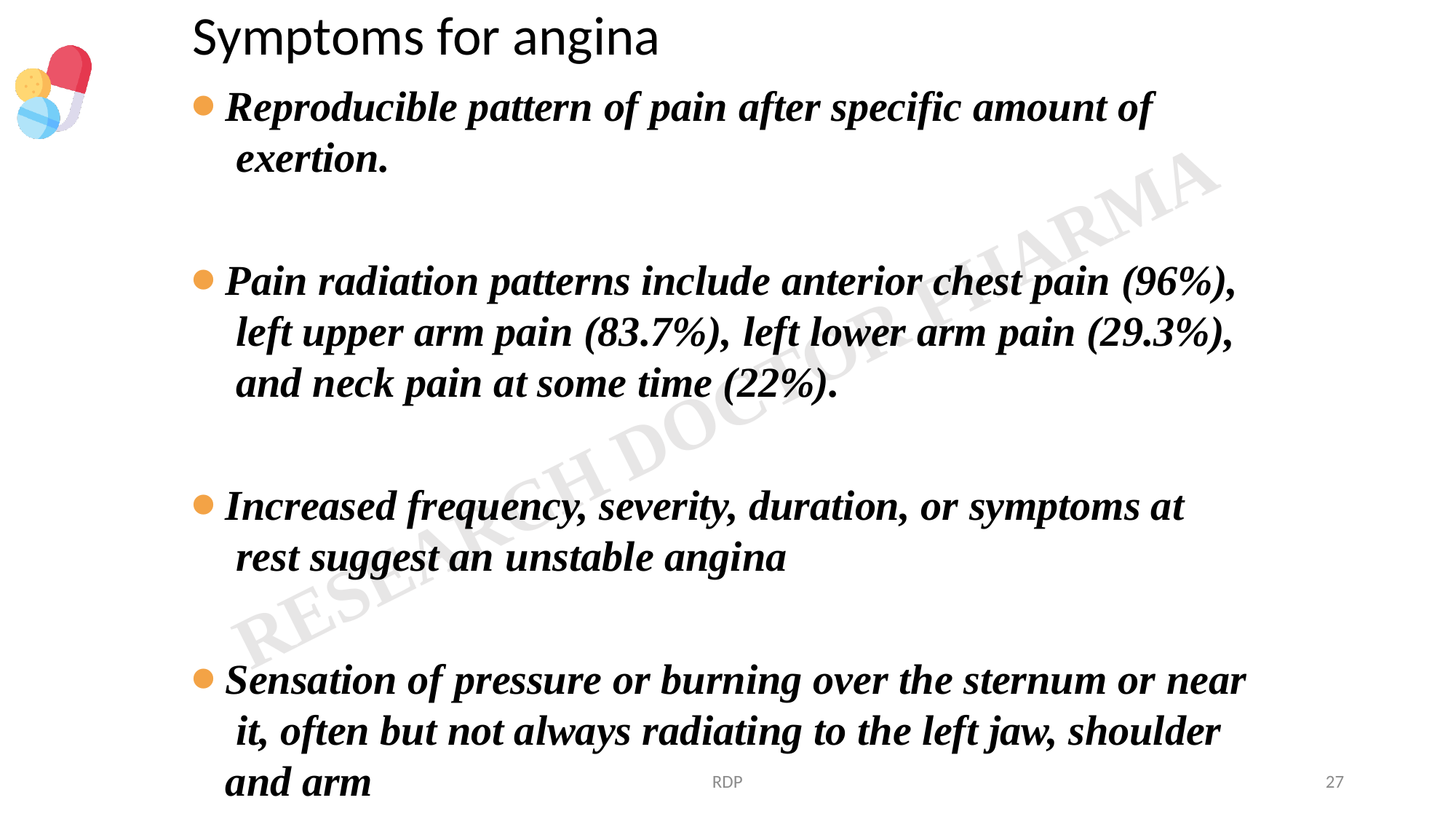

# Symptoms for angina
Reproducible pattern of pain after specific amount of  exertion.

Pain radiation patterns include anterior chest pain (96%),  left upper arm pain (83.7%), left lower arm pain (29.3%),  and neck pain at some time (22%).

Increased frequency, severity, duration, or symptoms at  rest suggest an unstable angina

Sensation of pressure or burning over the sternum or near  it, often but not always radiating to the left jaw, shoulder  and arm
RDP
27